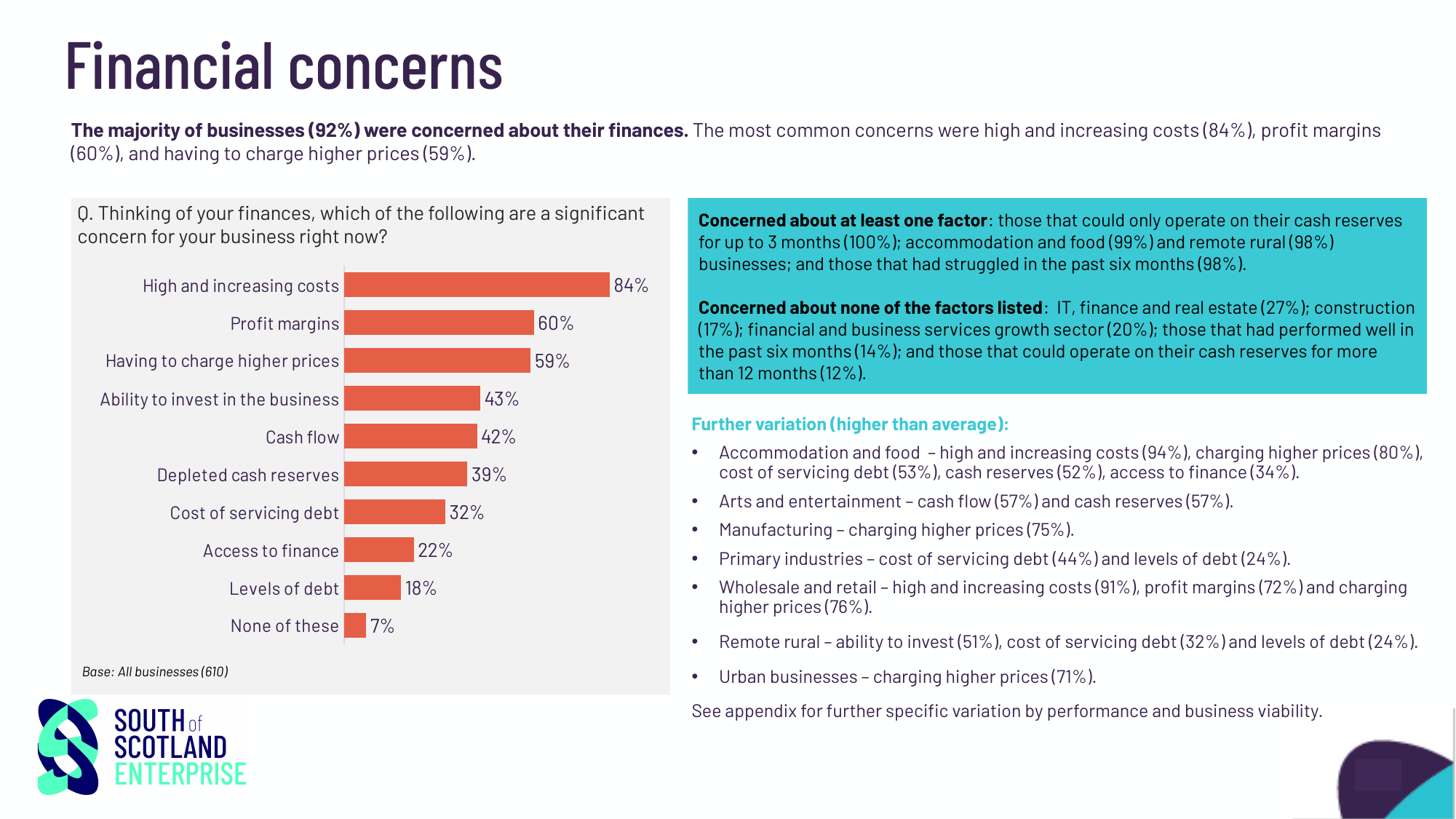

# Financial concerns
The majority of businesses (92%) were concerned about their finances. The most common concerns were high and increasing costs (84%), profit margins (60%), and having to charge higher prices (59%).

Q. Thinking of your finances, which of the following are a significant concern for your business right now?
Base: All businesses (610)
Concerned about at least one factor: those that could only operate on their cash reserves for up to 3 months (100%); accommodation and food (99%) and remote rural (98%) businesses; and those that had struggled in the past six months (98%).

Concerned about none of the factors listed:  IT, finance and real estate (27%); construction (17%); financial and business services growth sector (20%); those that had performed well in the past six months (14%); and those that could operate on their cash reserves for more than 12 months (12%).

### Chart

| Category | Column1 |
|---|---|
| High and increasing costs | 0.84 |
| Profit margins | 0.6 |
| Having to charge higher prices | 0.59 |
| Ability to invest in the business | 0.43 |
| Cash flow | 0.42 |
| Depleted cash reserves | 0.39 |
| Cost of servicing debt | 0.32 |
| Access to finance | 0.22 |
| Levels of debt | 0.18 |
| None of these | 0.07 |
Further variation (higher than average):
Accommodation and food  – high and increasing costs (94%), charging higher prices (80%), cost of servicing debt (53%), cash reserves (52%), access to finance (34%).
Arts and entertainment – cash flow (57%) and cash reserves (57%).
Manufacturing – charging higher prices (75%).
Primary industries – cost of servicing debt (44%) and levels of debt (24%).
Wholesale and retail – high and increasing costs (91%), profit margins (72%) and charging higher prices (76%).
Remote rural – ability to invest (51%), cost of servicing debt (32%) and levels of debt (24%).
Urban businesses – charging higher prices (71%).
See appendix for further specific variation by performance and business viability.